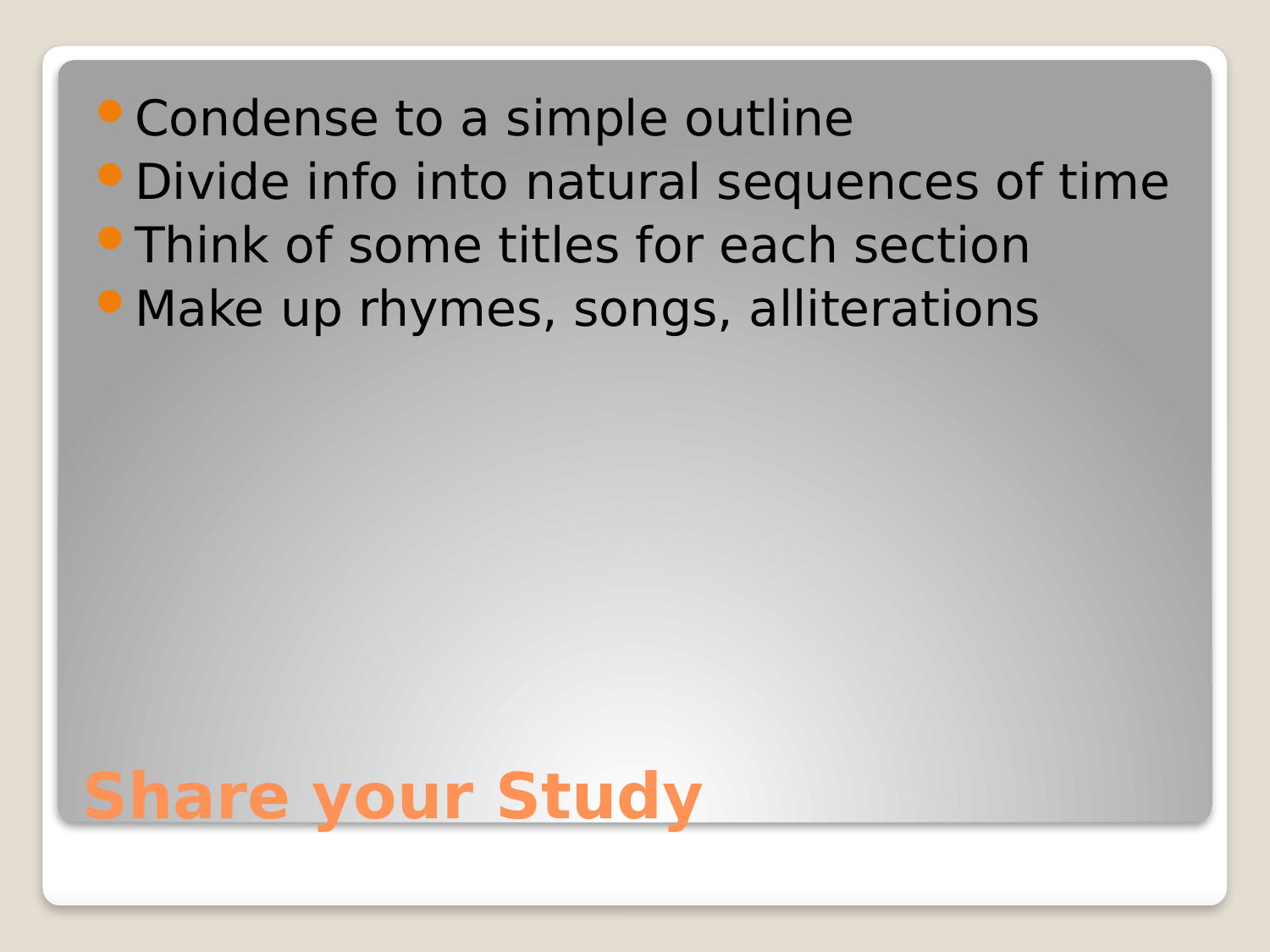

Condense to a simple outline
Divide info into natural sequences of time
Think of some titles for each section
Make up rhymes, songs, alliterations
# Share your Study